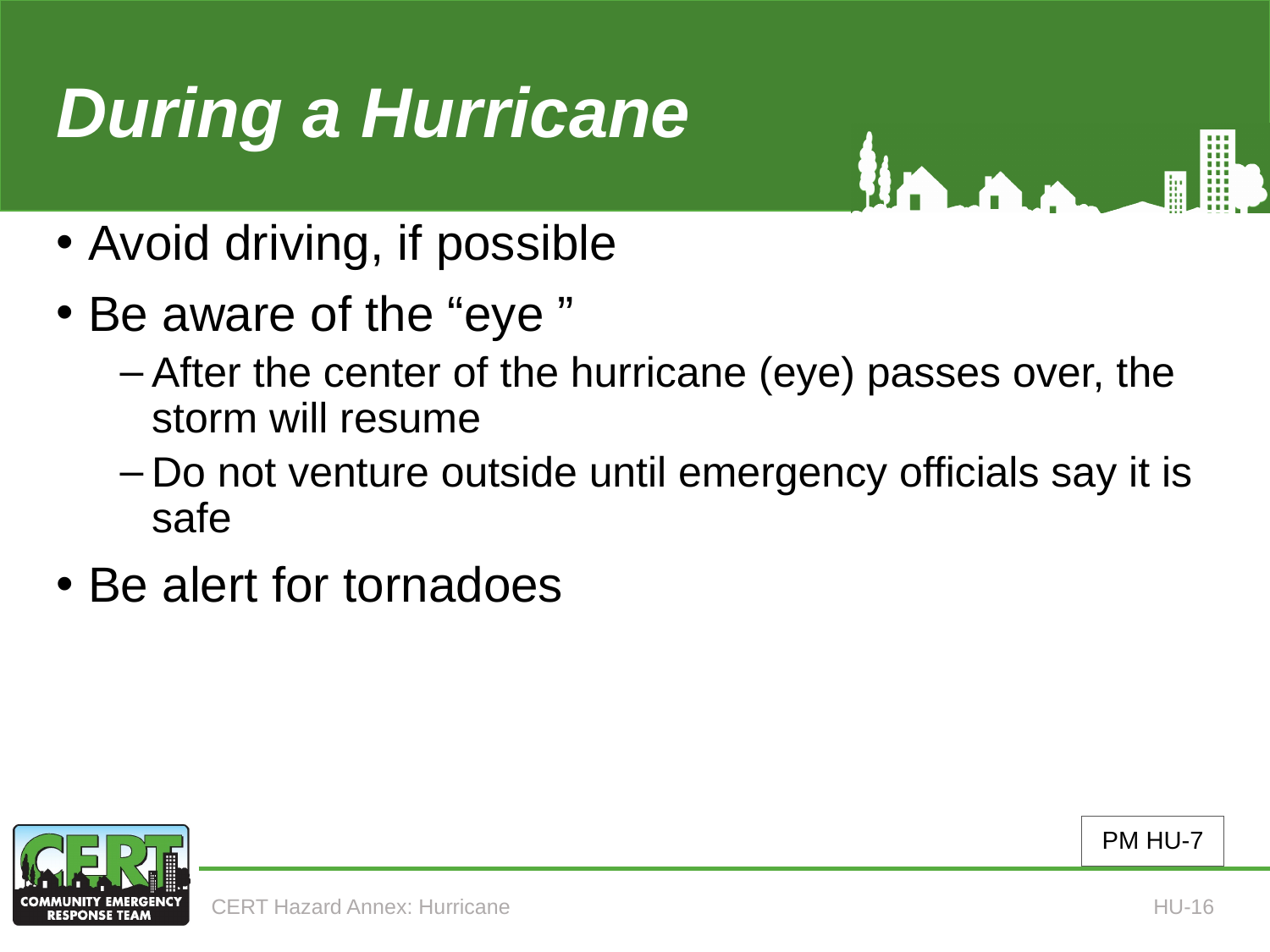

# During a Hurricane (3 of 4)
Avoid driving, if possible
Be aware of the “eye ”
After the center of the hurricane (eye) passes over, the storm will resume
Do not venture outside until emergency officials say it is safe
Be alert for tornadoes
PM HU-7
CERT Hazard Annex: Hurricane
HU-16